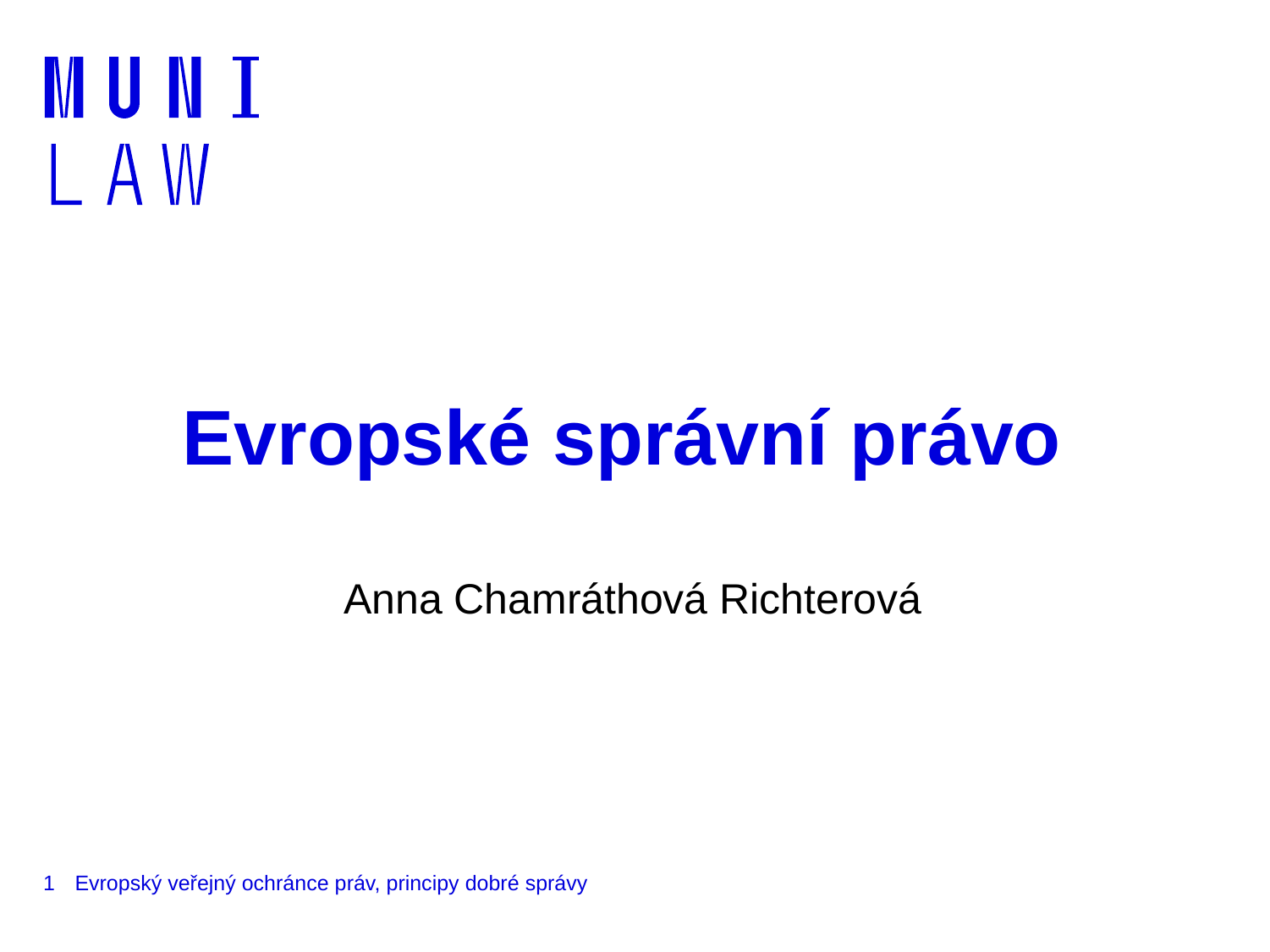

# Evropské správní právo
Anna Chamráthová Richterová
1
Evropský veřejný ochránce práv, principy dobré správy